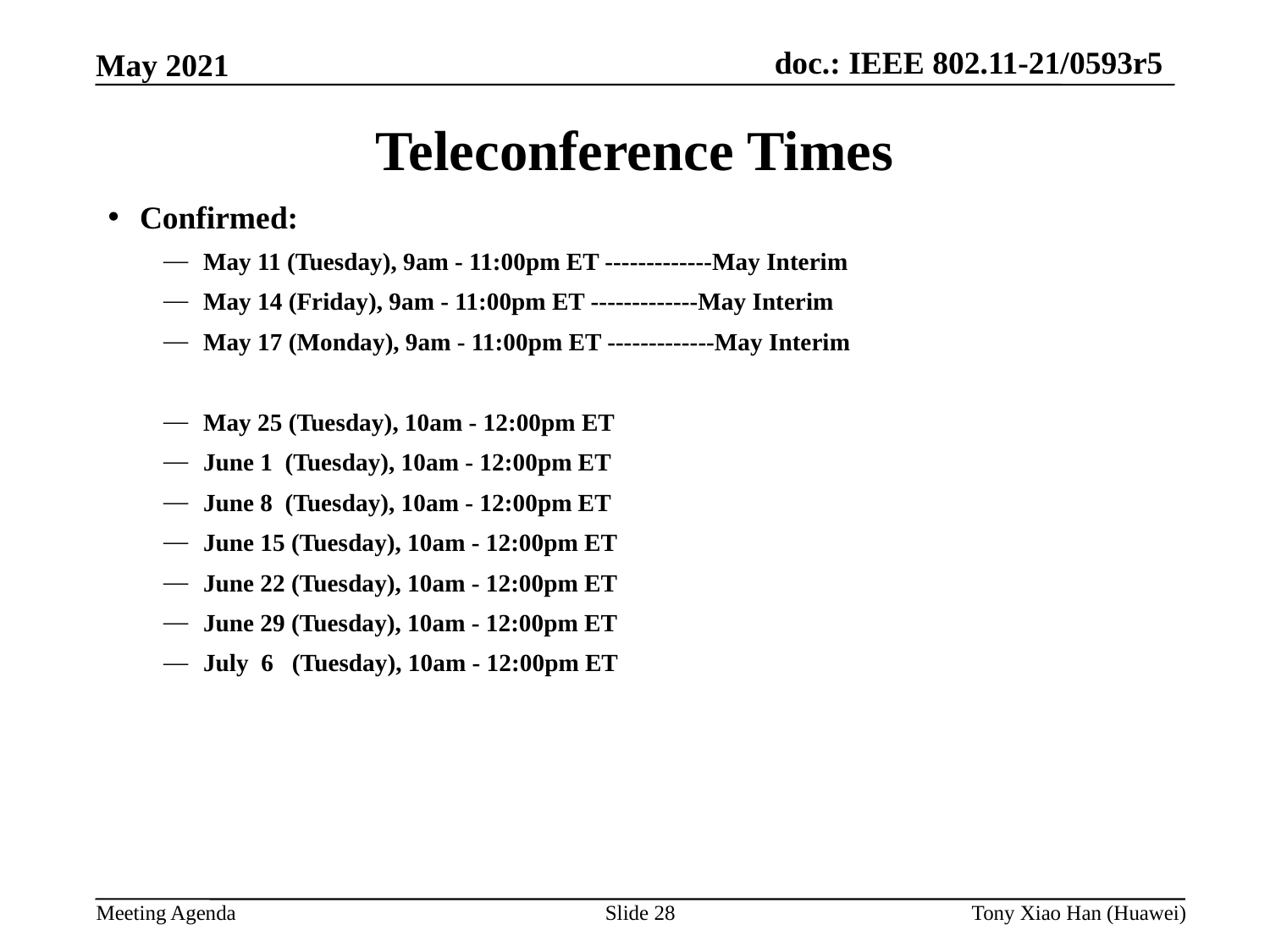

Teleconference Times
Confirmed:
May 11 (Tuesday), 9am - 11:00pm ET -------------May Interim
May 14 (Friday), 9am - 11:00pm ET -------------May Interim
May 17 (Monday), 9am - 11:00pm ET -------------May Interim

May 25 (Tuesday), 10am - 12:00pm ET
June 1  (Tuesday), 10am - 12:00pm ET
June 8  (Tuesday), 10am - 12:00pm ET
June 15 (Tuesday), 10am - 12:00pm ET
June 22 (Tuesday), 10am - 12:00pm ET
June 29 (Tuesday), 10am - 12:00pm ET
July  6   (Tuesday), 10am - 12:00pm ET

Slide 28
Tony Xiao Han (Huawei)